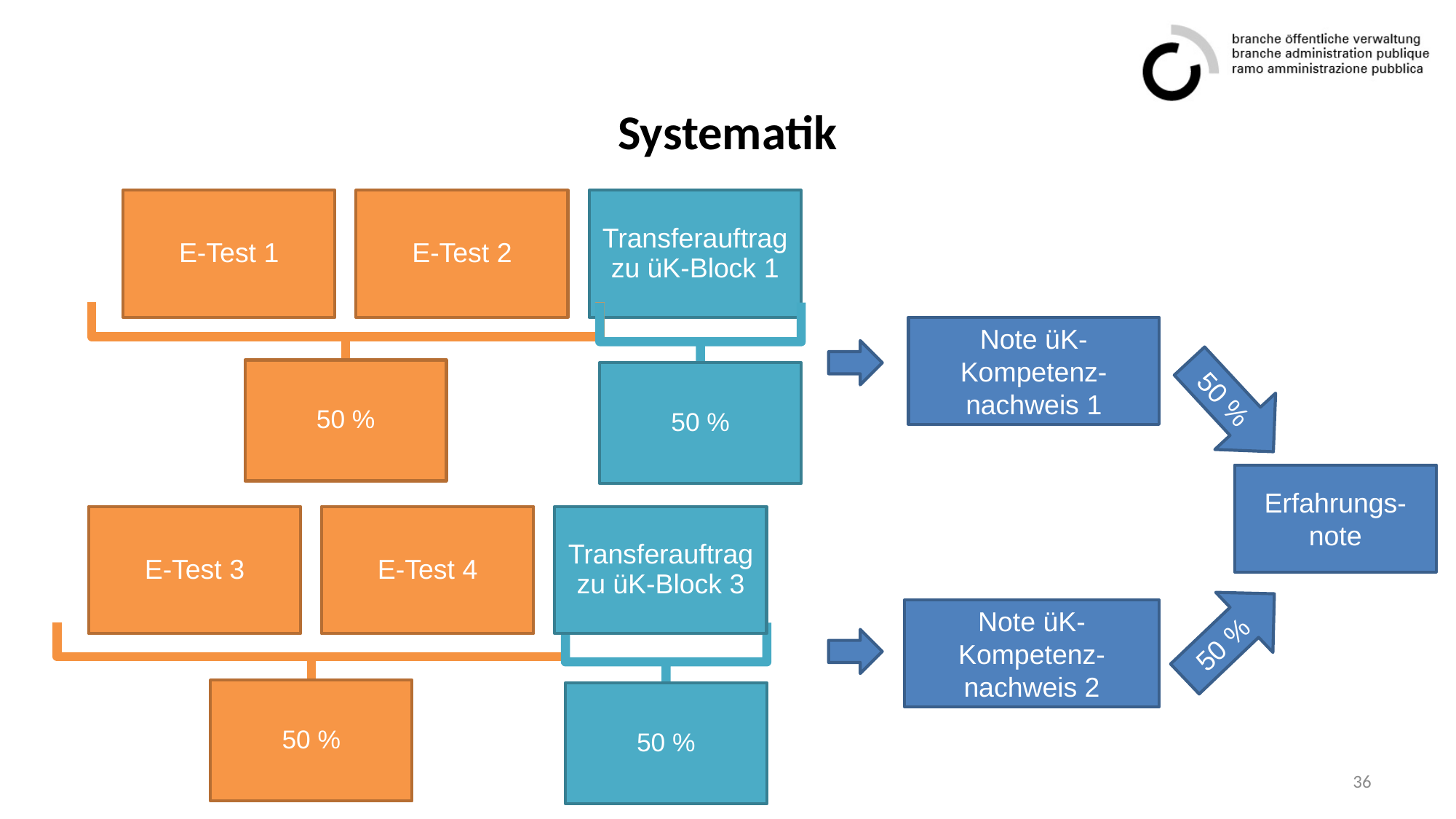

# Systematik
E-Test 1
E-Test 2
Transferauftrag zu üK-Block 1

Note üK-Kompetenz-nachweis 1

50 %

50 %
50 %

Erfahrungs-
note
E-Test 3
E-Test 4
Transferauftrag zu üK-Block 3

50 %
Note üK-Kompetenz-nachweis 2

50 %

50 %
36